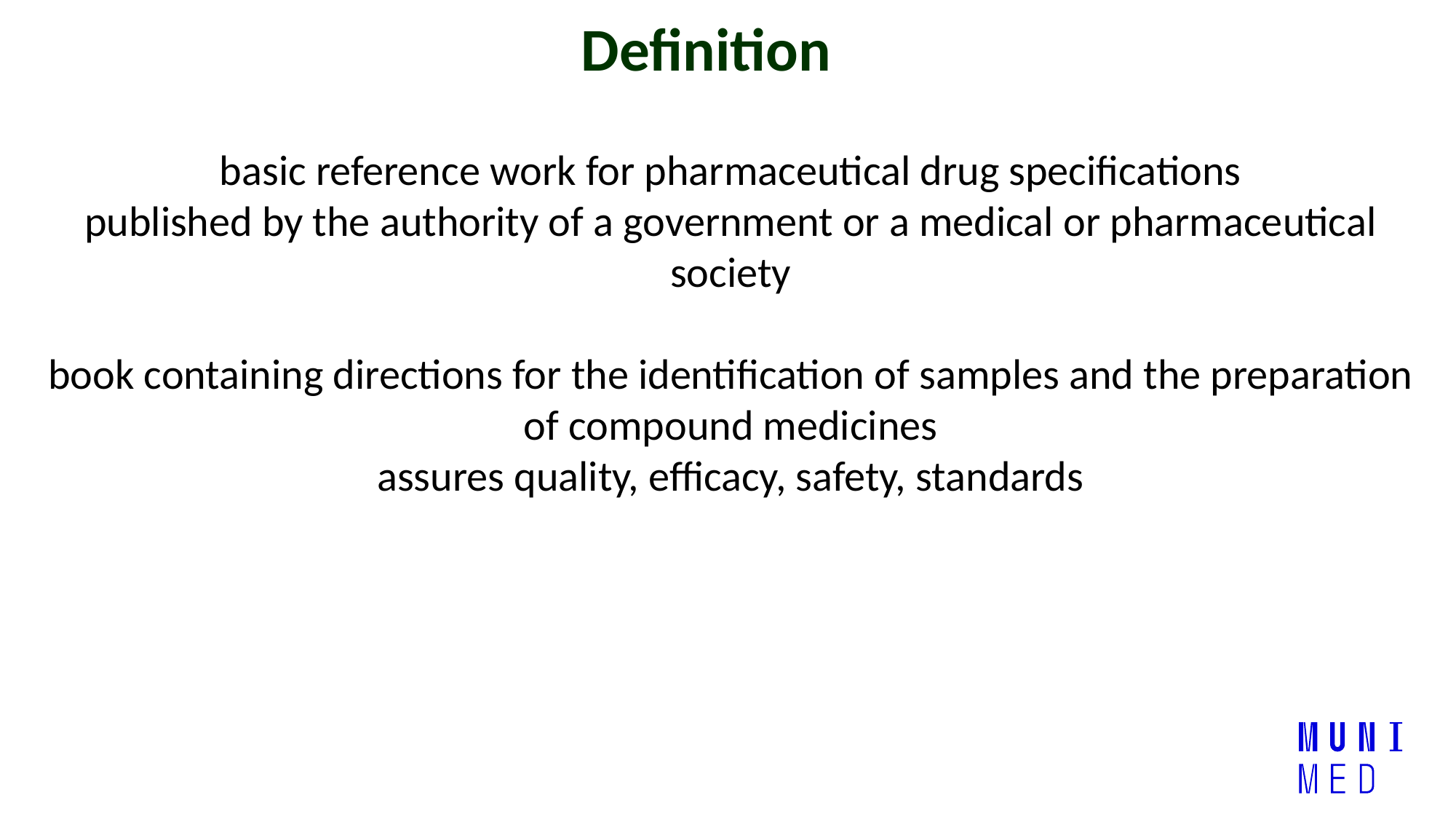

Definition
basic reference work for pharmaceutical drug specifications
published by the authority of a government or a medical or pharmaceutical society

book containing directions for the identification of samples and the preparation of compound medicines
assures quality, efficacy, safety, standards